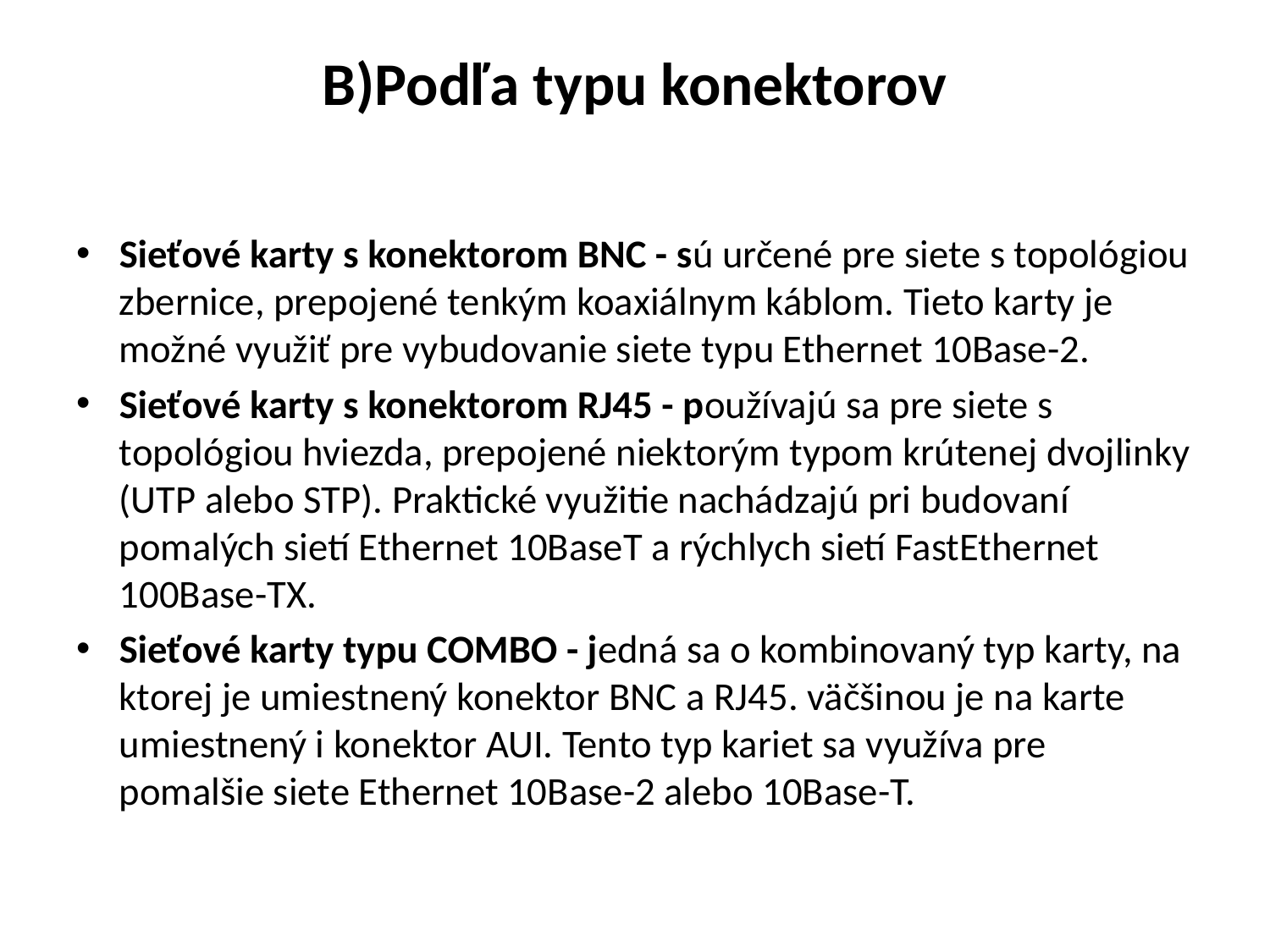

# B)Podľa typu konektorov
Sieťové karty s konektorom BNC - sú určené pre siete s topológiou zbernice, prepojené tenkým koaxiálnym káblom. Tieto karty je možné využiť pre vybudovanie siete typu Ethernet 10Base-2.
Sieťové karty s konektorom RJ45 - používajú sa pre siete s topológiou hviezda, prepojené niektorým typom krútenej dvojlinky (UTP alebo STP). Praktické využitie nachádzajú pri budovaní pomalých sietí Ethernet 10BaseT a rýchlych sietí FastEthernet 100Base-TX.
Sieťové karty typu COMBO - jedná sa o kombinovaný typ karty, na ktorej je umiestnený konektor BNC a RJ45. väčšinou je na karte umiestnený i konektor AUI. Tento typ kariet sa využíva pre pomalšie siete Ethernet 10Base-2 alebo 10Base-T.